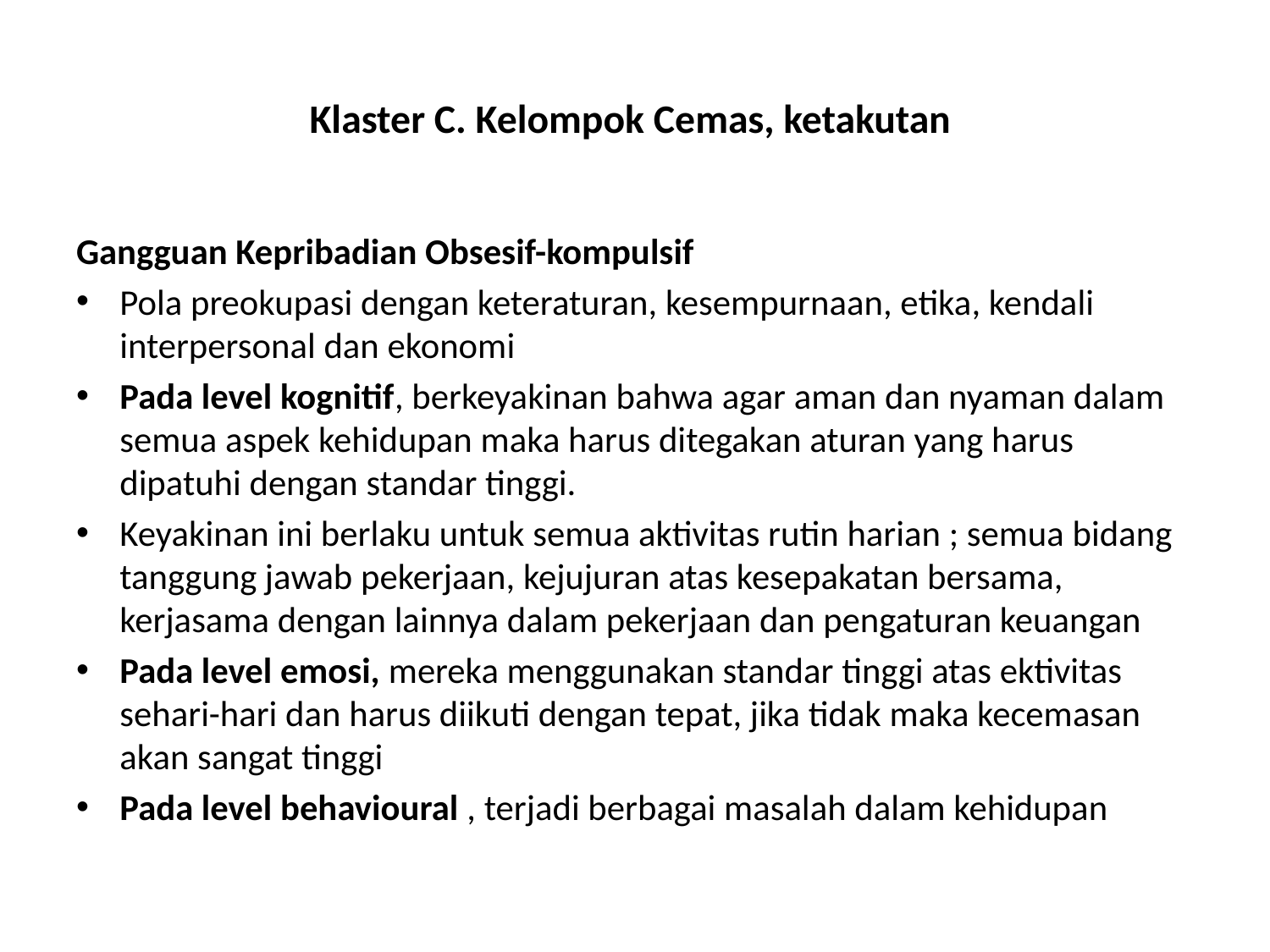

# Klaster C. Kelompok Cemas, ketakutan
Gangguan Kepribadian Obsesif-kompulsif
Pola preokupasi dengan keteraturan, kesempurnaan, etika, kendali interpersonal dan ekonomi
Pada level kognitif, berkeyakinan bahwa agar aman dan nyaman dalam semua aspek kehidupan maka harus ditegakan aturan yang harus dipatuhi dengan standar tinggi.
Keyakinan ini berlaku untuk semua aktivitas rutin harian ; semua bidang tanggung jawab pekerjaan, kejujuran atas kesepakatan bersama, kerjasama dengan lainnya dalam pekerjaan dan pengaturan keuangan
Pada level emosi, mereka menggunakan standar tinggi atas ektivitas sehari-hari dan harus diikuti dengan tepat, jika tidak maka kecemasan akan sangat tinggi
Pada level behavioural , terjadi berbagai masalah dalam kehidupan